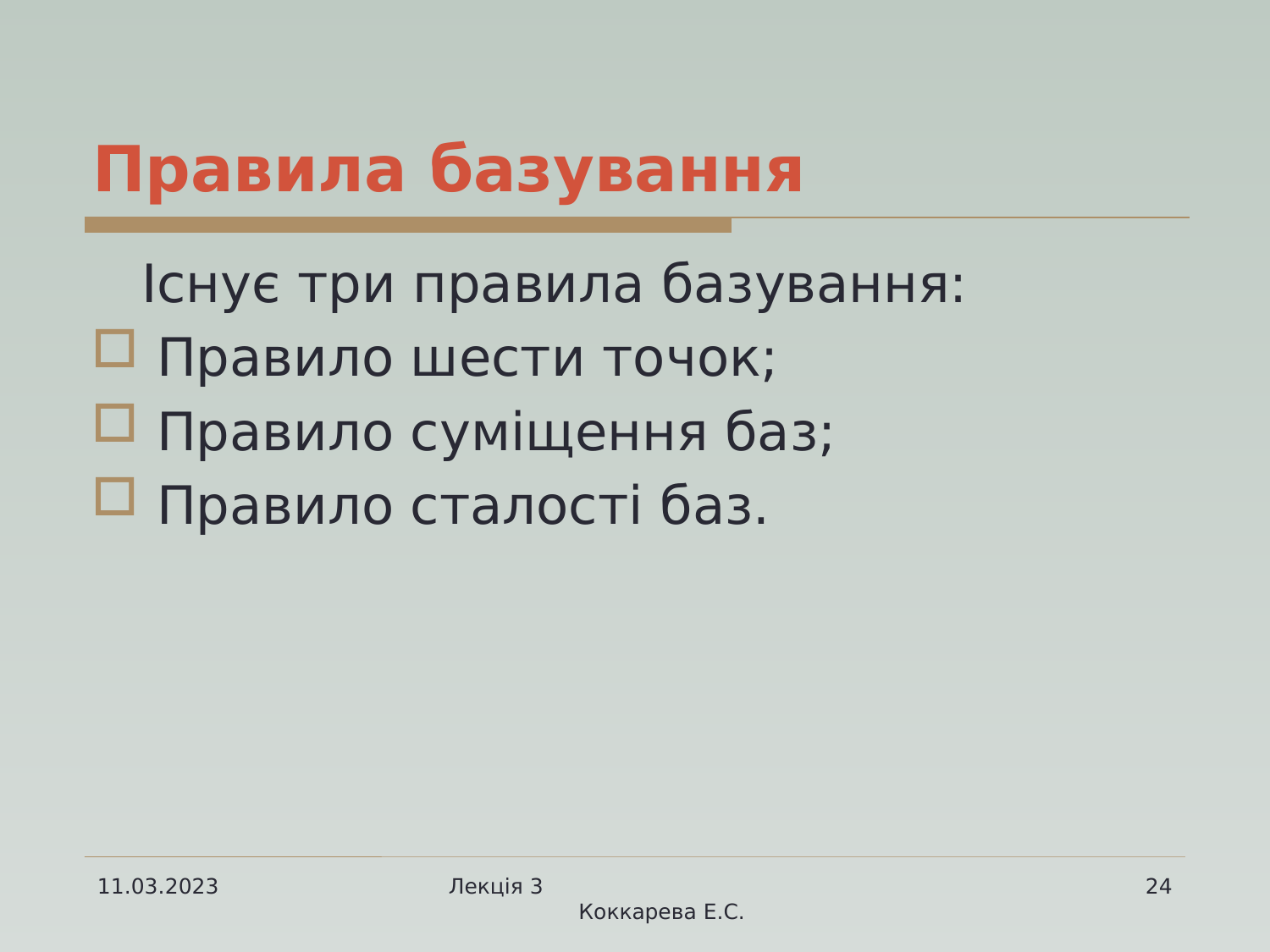

# Правила базування
   Існує три правила базування:
Правило шести точок;
Правило суміщення баз;
Правило сталості баз.
11.03.2023
Лекція 3                                                  Коккарева Е.С.
24